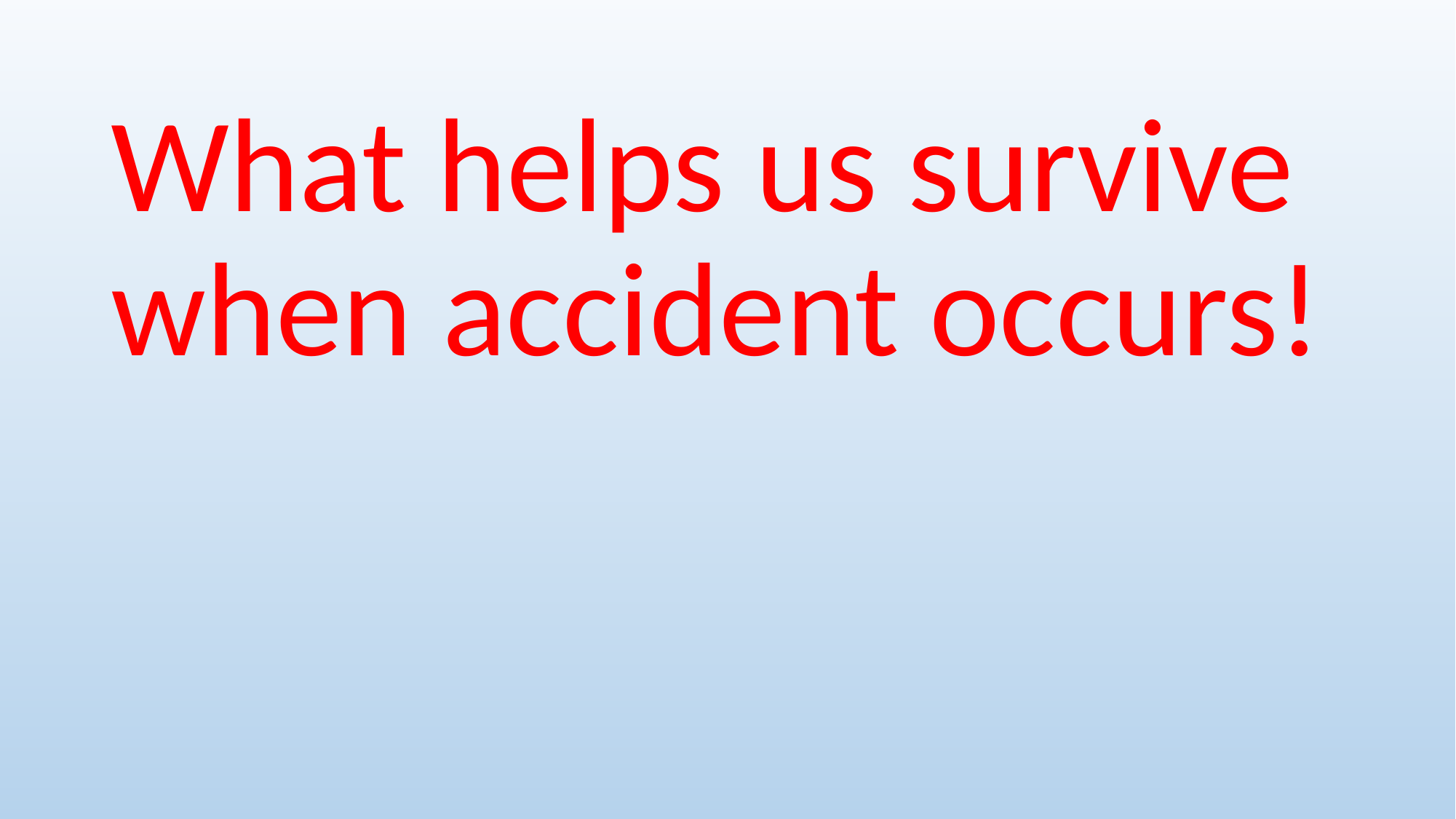

# What helps us survive when accident occurs!